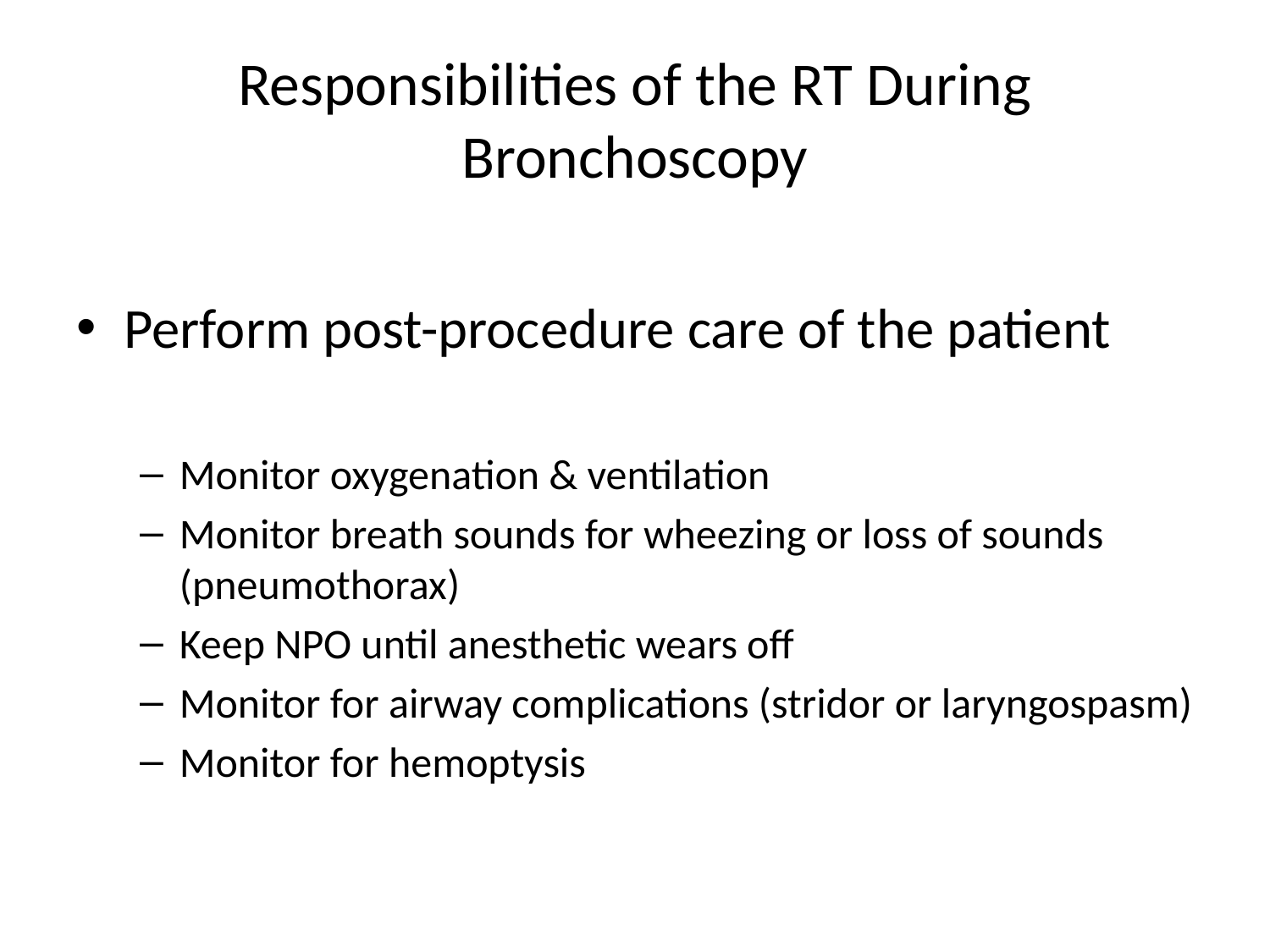

# Responsibilities of the RT During Bronchoscopy
Perform post-procedure care of the patient

Monitor oxygenation & ventilation
Monitor breath sounds for wheezing or loss of sounds (pneumothorax)
Keep NPO until anesthetic wears off
Monitor for airway complications (stridor or laryngospasm)
Monitor for hemoptysis